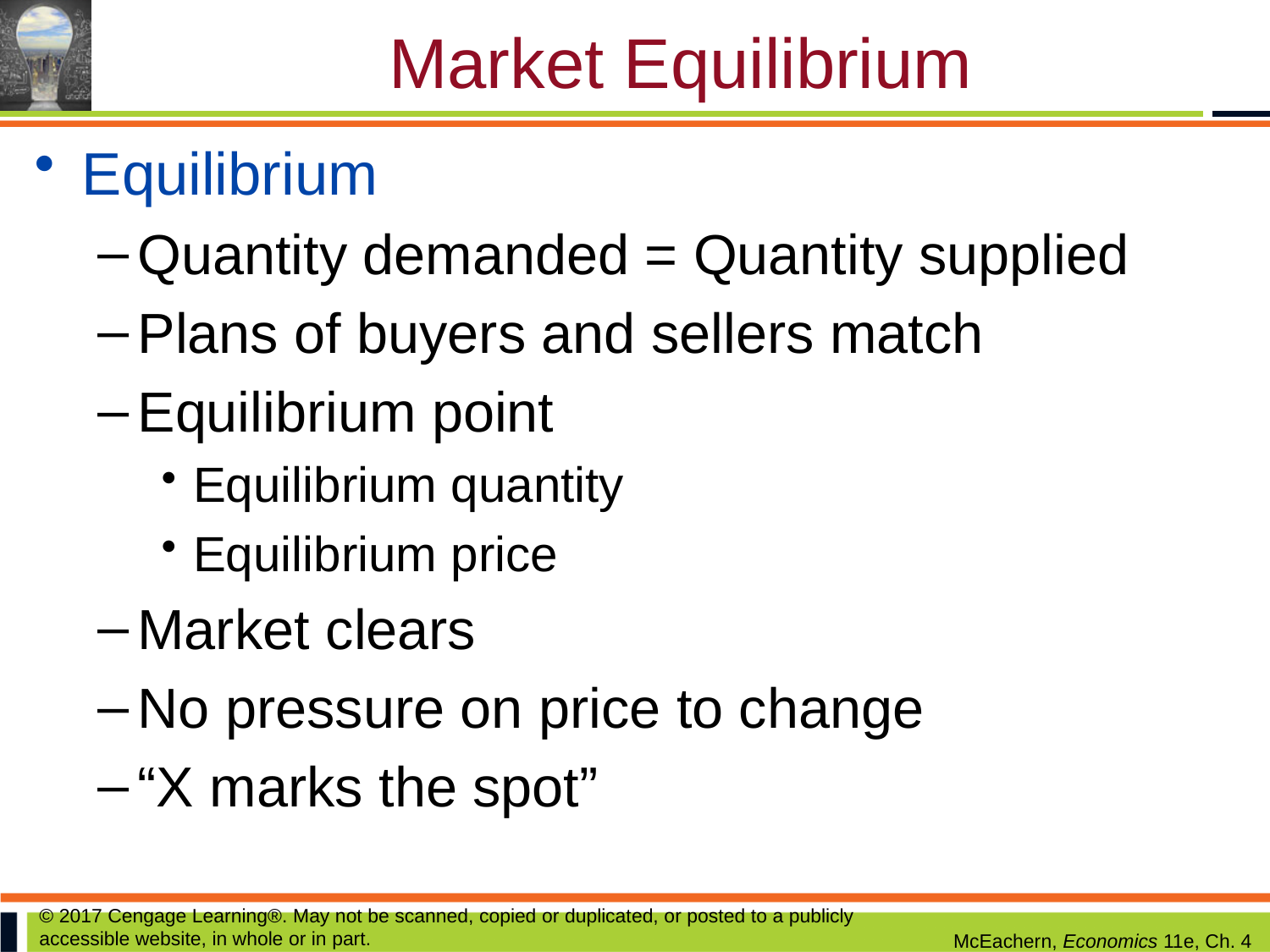

# Market Equilibrium
Equilibrium
Quantity demanded = Quantity supplied
Plans of buyers and sellers match
Equilibrium point
Equilibrium quantity
Equilibrium price
Market clears
No pressure on price to change
“X marks the spot”
© 2017 Cengage Learning®. May not be scanned, copied or duplicated, or posted to a publicly accessible website, in whole or in part.